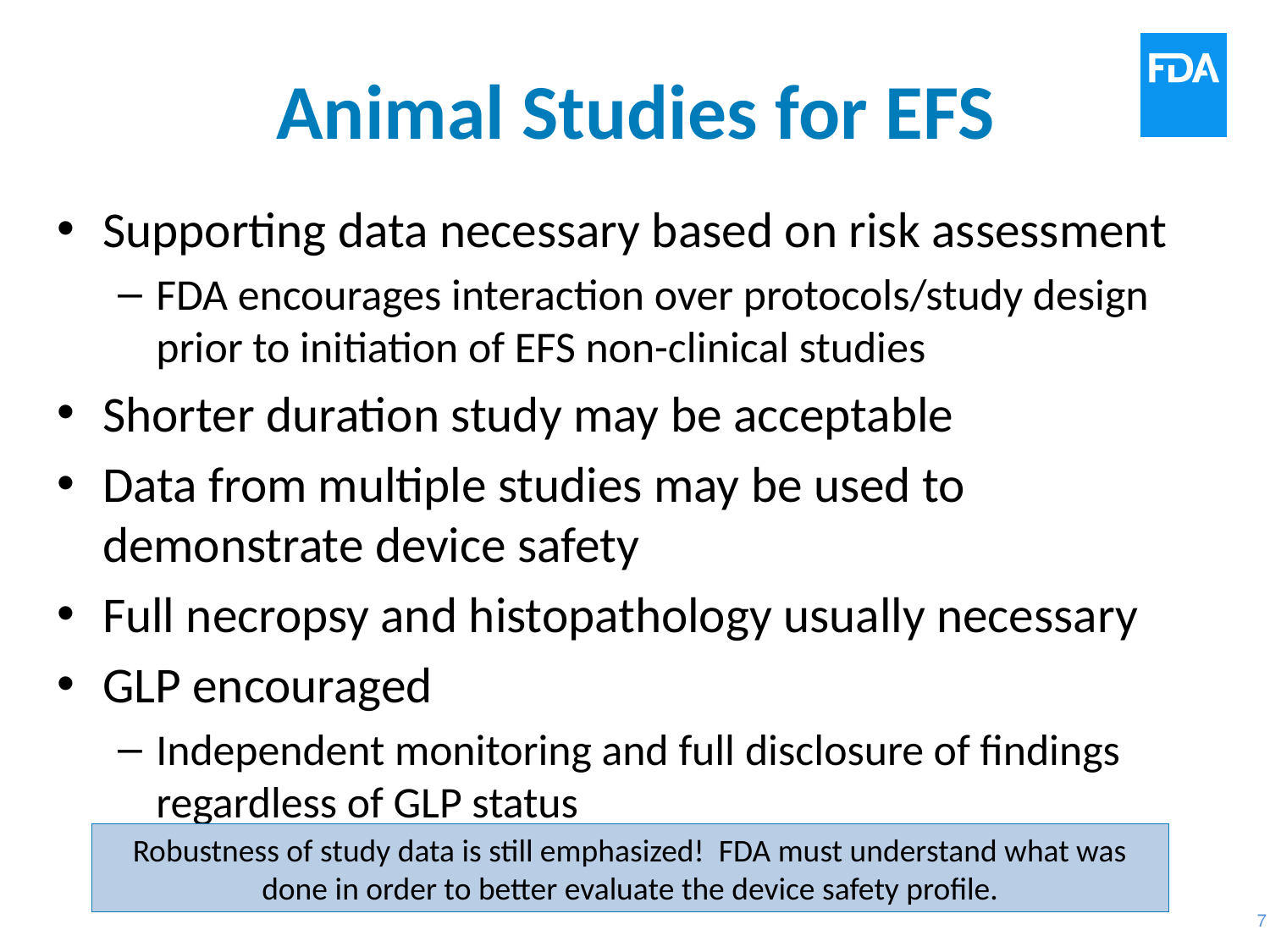

# Animal Studies for EFS
Supporting data necessary based on risk assessment
FDA encourages interaction over protocols/study design prior to initiation of EFS non-clinical studies
Shorter duration study may be acceptable
Data from multiple studies may be used to demonstrate device safety
Full necropsy and histopathology usually necessary
GLP encouraged
Independent monitoring and full disclosure of findings regardless of GLP status

Robustness of study data is still emphasized!  FDA must understand what was done in order to better evaluate the device safety profile.